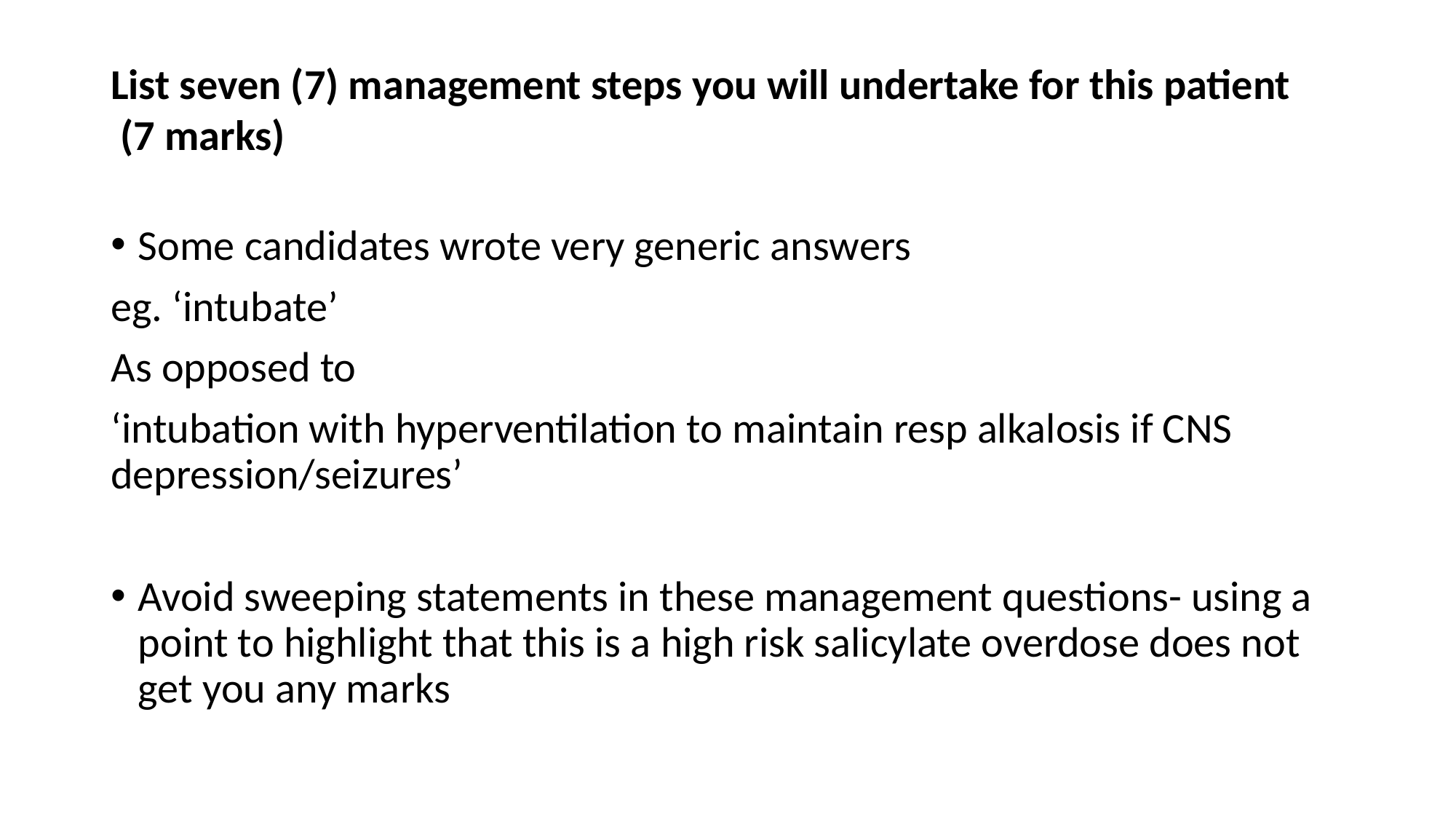

List seven (7) management steps you will undertake for this patient
 (7 marks)
Some candidates wrote very generic answers
eg. ‘intubate’
As opposed to
‘intubation with hyperventilation to maintain resp alkalosis if CNS depression/seizures’

Avoid sweeping statements in these management questions- using a point to highlight that this is a high risk salicylate overdose does not get you any marks